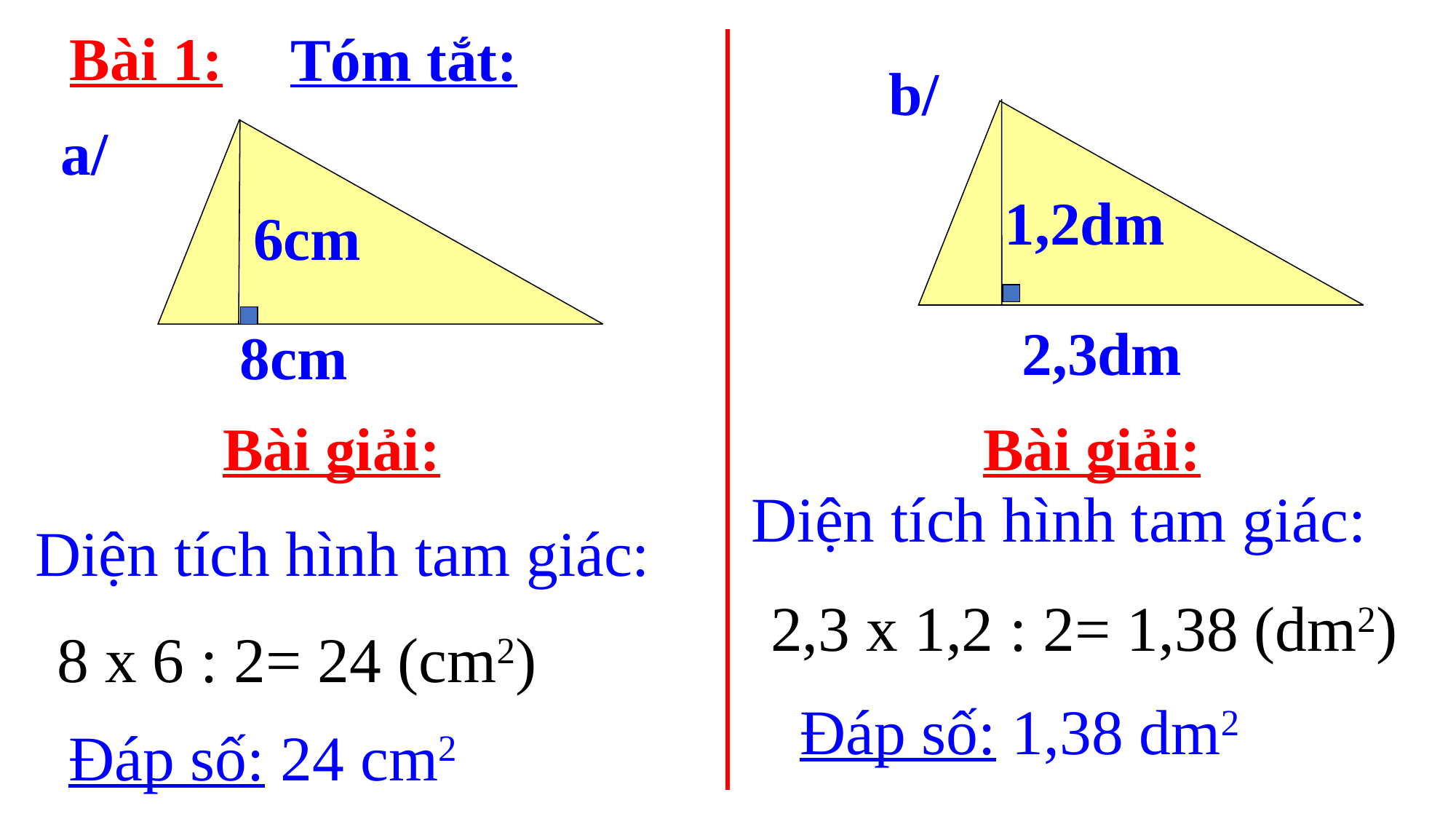

Bài 1:
Tóm tắt:
b/

a/

1,2dm
6cm

2,3dm
8cm
Bài giải:
Bài giải:
Diện tích hình tam giác:
Diện tích hình tam giác:
2,3 x 1,2 : 2= 1,38 (dm2)
8 x 6 : 2= 24 (cm2)
Đáp số: 1,38 dm2
Đáp số: 24 cm2